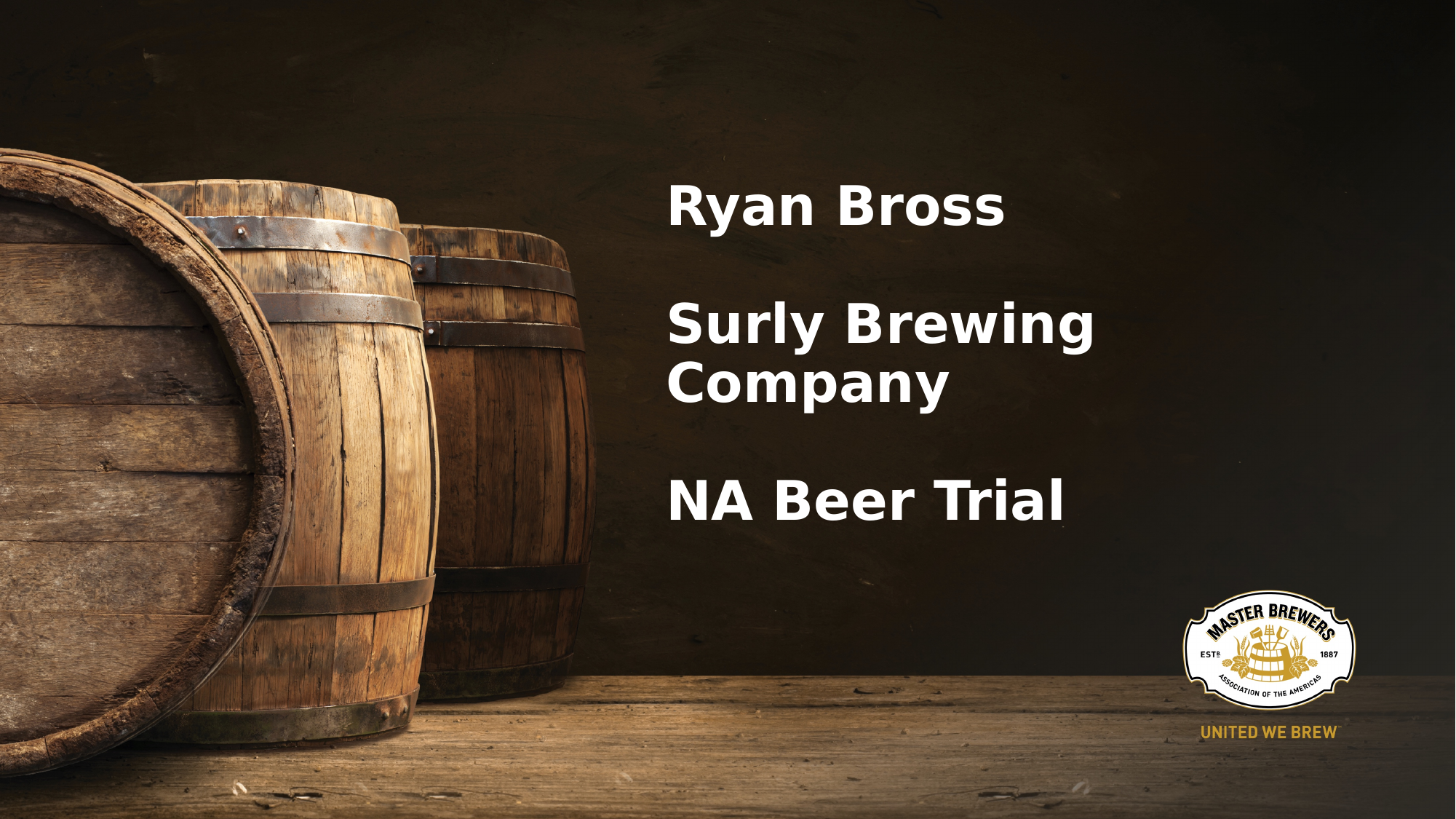

# Ryan Bross Surly Brewing Company NA Beer Trial